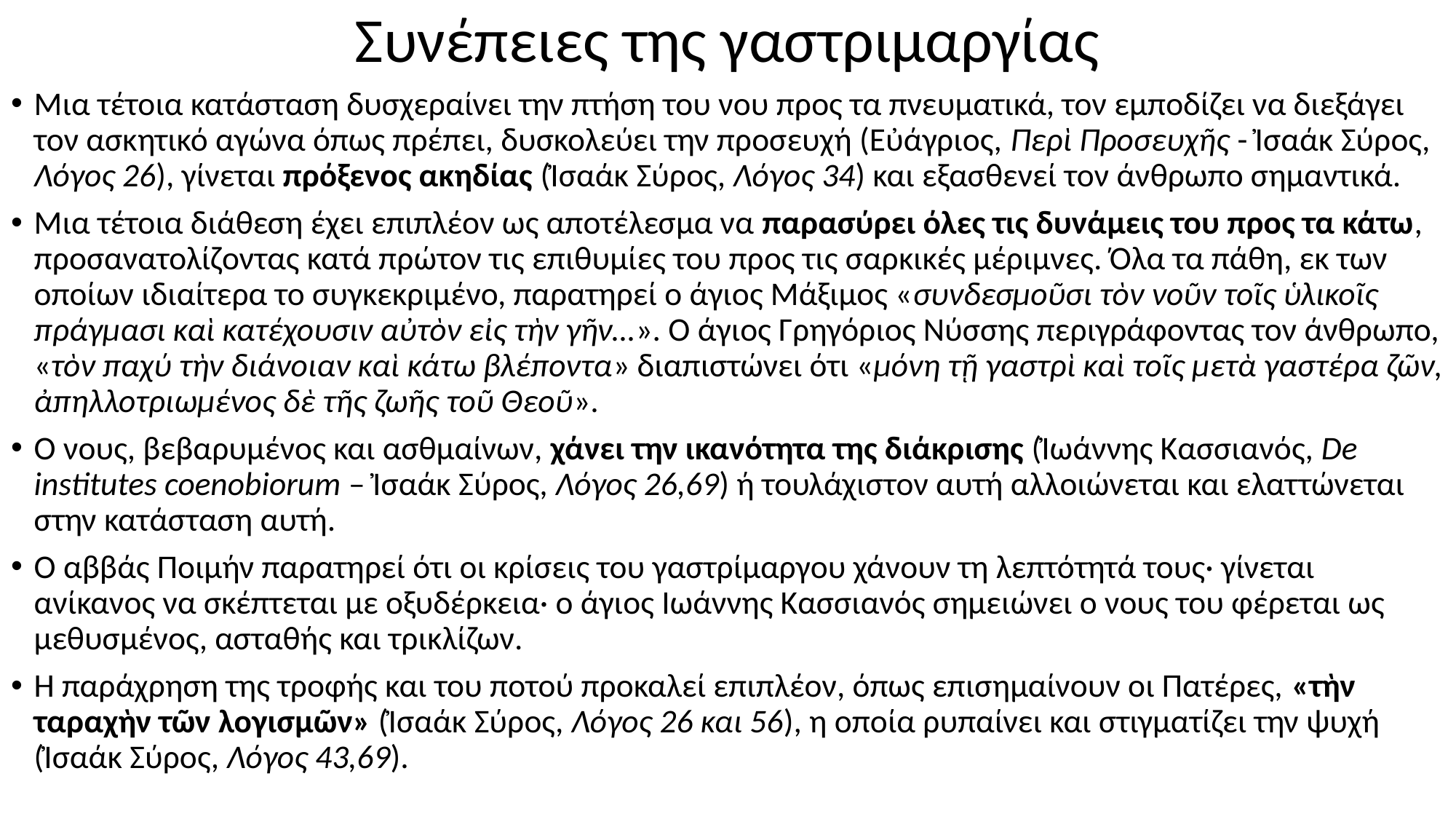

# Συνέπειες της γαστριμαργίας
Μια τέτοια κατάσταση δυσχεραίνει την πτήση του νου προς τα πνευματικά, τον εμποδίζει να διεξάγει τον ασκητικό αγώνα όπως πρέπει, δυσκολεύει την προσευχή (Εὐάγριος, Περὶ Προσευχῆς - Ἰσαάκ Σύρος, Λόγος 26), γίνεται πρόξενος ακηδίας (Ἰσαάκ Σύρος, Λόγος 34) και εξασθενεί τον άνθρωπο σημαντικά.
Μια τέτοια διάθεση έχει επιπλέον ως αποτέλεσμα να παρασύρει όλες τις δυνάμεις του προς τα κάτω, προσανατολίζοντας κατά πρώτον τις επιθυμίες του προς τις σαρκικές μέριμνες. Όλα τα πάθη, εκ των οποίων ιδιαίτερα το συγκεκριμένο, παρατηρεί ο άγιος Μάξιμος «συνδεσμοῦσι τὸν νοῦν τοῖς ὑλικοῖς πράγμασι καὶ κατέχουσιν αὐτὸν εἰς τὴν γῆν…». Ο άγιος Γρηγόριος Νύσσης περιγράφοντας τον άνθρωπο, «τὸν παχύ τὴν διάνοιαν καὶ κάτω βλέποντα» διαπιστώνει ότι «μόνη τῇ γαστρὶ καὶ τοῖς μετὰ γαστέρα ζῶν, ἀπηλλοτριωμένος δὲ τῆς ζωῆς τοῦ Θεοῦ».
Ο νους, βεβαρυμένος και ασθμαίνων, χάνει την ικανότητα της διάκρισης (Ἰωάννης Κασσιανός, De institutes coenobiorum – Ἰσαάκ Σύρος, Λόγος 26,69) ή τουλάχιστον αυτή αλλοιώνεται και ελαττώνεται στην κατάσταση αυτή.
Ο αββάς Ποιμήν παρατηρεί ότι οι κρίσεις του γαστρίμαργου χάνουν τη λεπτότητά τους· γίνεται ανίκανος να σκέπτεται με οξυδέρκεια· ο άγιος Ιωάννης Κασσιανός σημειώνει ο νους του φέρεται ως μεθυσμένος, ασταθής και τρικλίζων.
Η παράχρηση της τροφής και του ποτού προκαλεί επιπλέον, όπως επισημαίνουν οι Πατέρες, «τὴν ταραχὴν τῶν λογισμῶν» (Ἰσαάκ Σύρος, Λόγος 26 και 56), η οποία ρυπαίνει και στιγματίζει την ψυχή (Ἰσαάκ Σύρος, Λόγος 43,69).